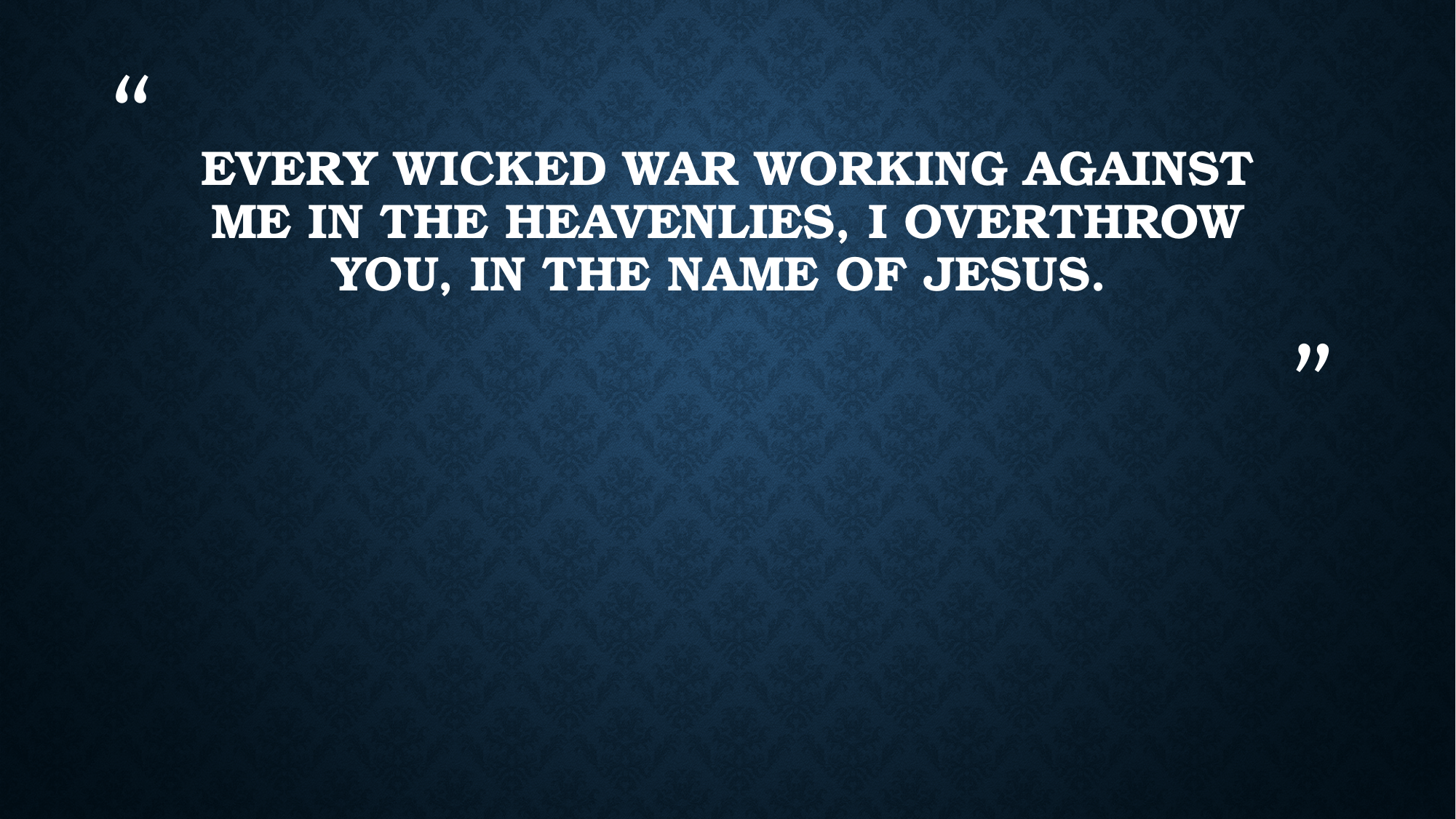

# Every wicked war working against me in the heavenlies, I overthrow you, in the name of Jesus.